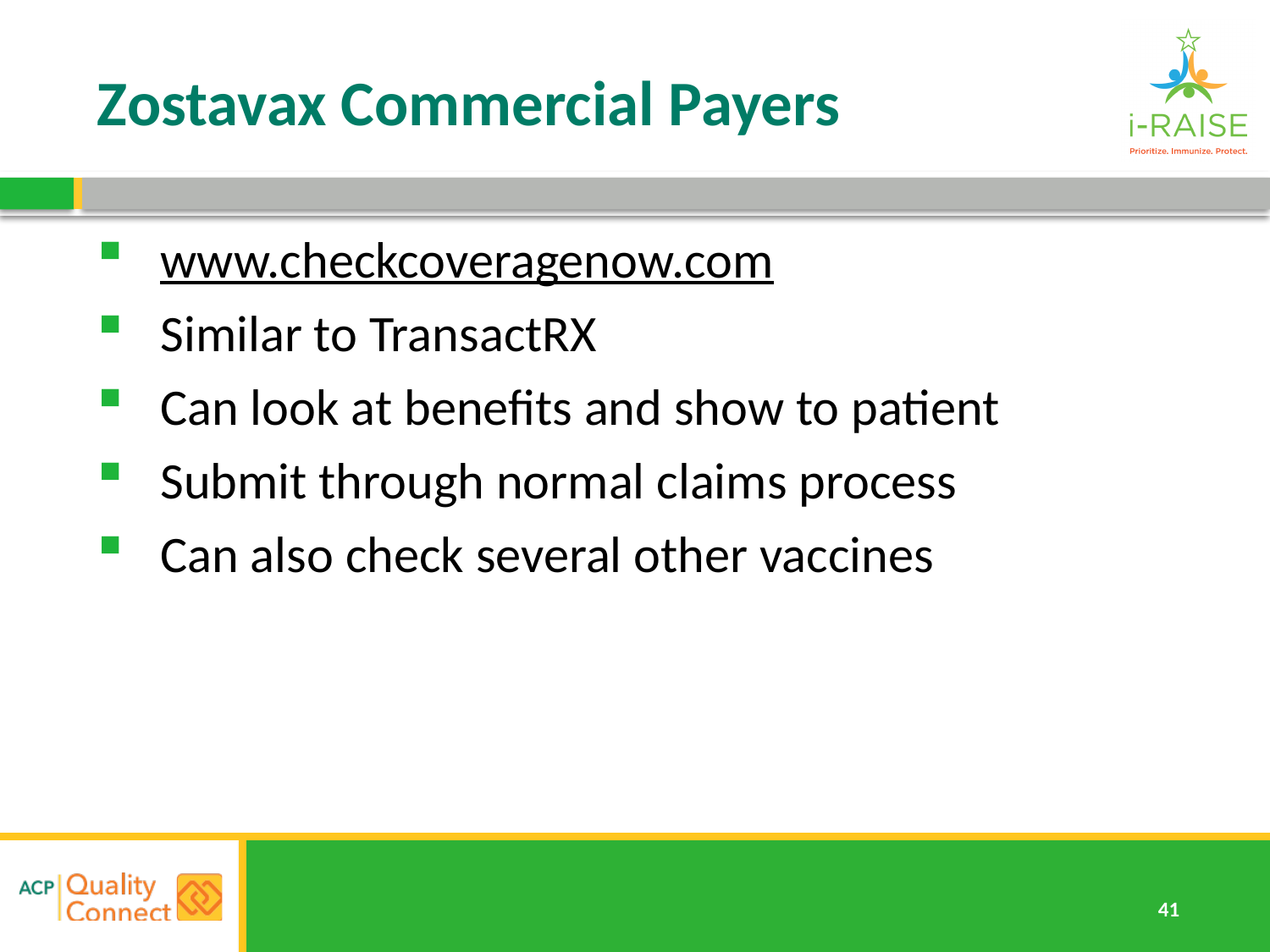

# Zostavax Commercial Payers
www.checkcoveragenow.com
Similar to TransactRX
Can look at benefits and show to patient
Submit through normal claims process
Can also check several other vaccines